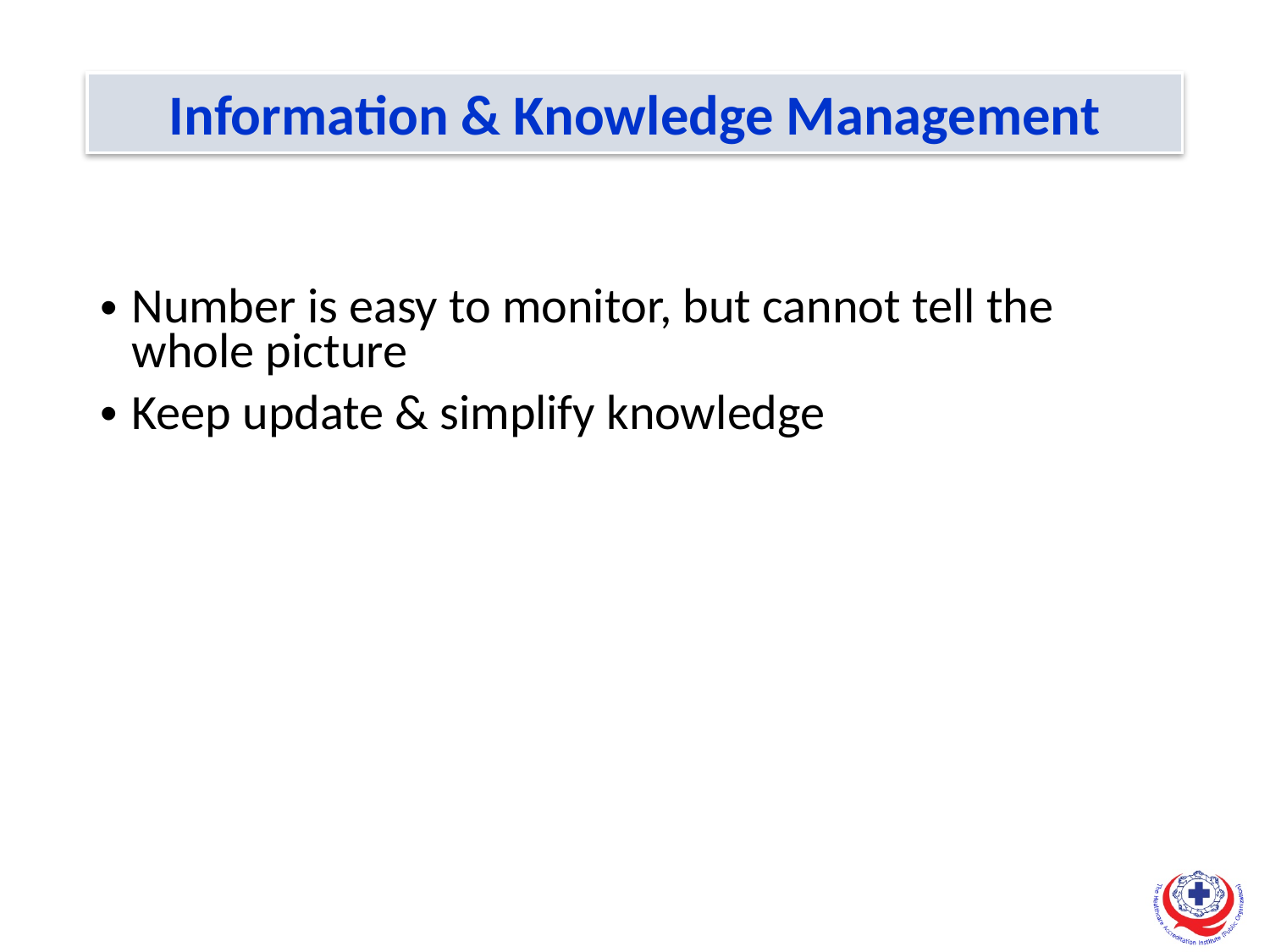

Information & Knowledge Management

Number is easy to monitor, but cannot tell the whole picture
Keep update & simplify knowledge